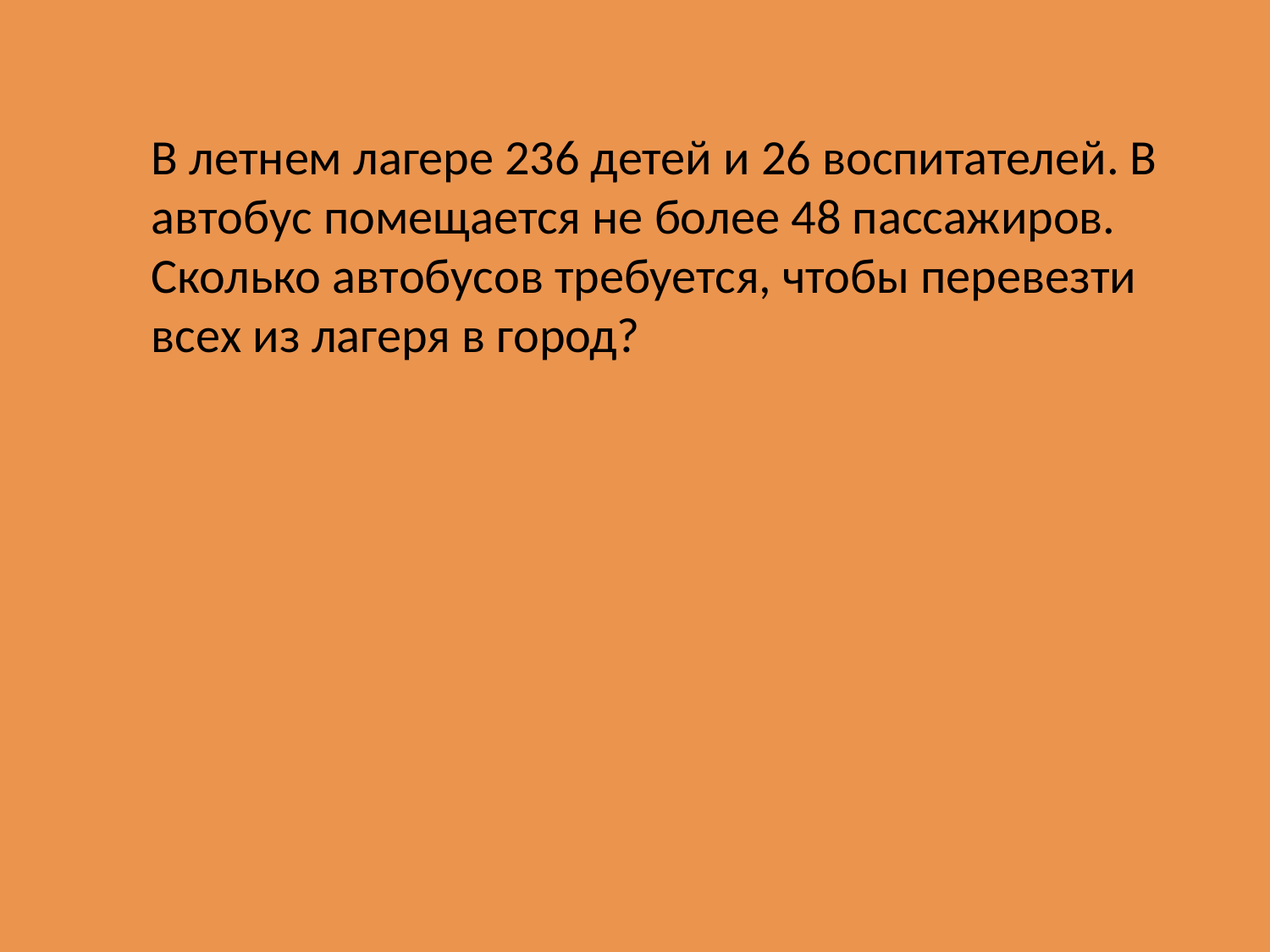

В летнем лагере 236 детей и 26 воспитателей. В автобус помещается не более 48 пассажиров. Сколько автобусов требуется, чтобы перевезти всех из лагеря в город?